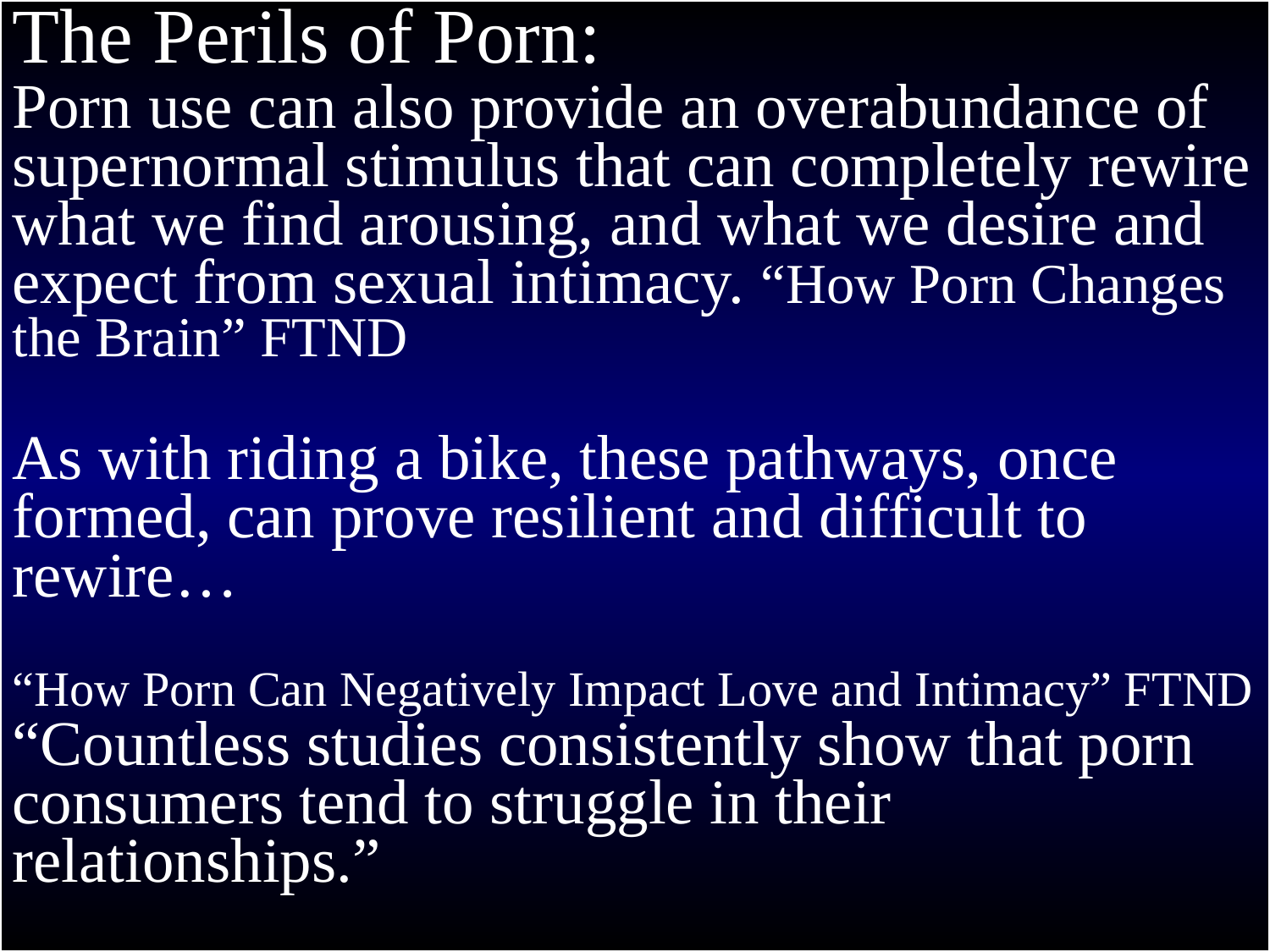

1 Thessalonians 4
The Perils of Porn:
Porn use can also provide an overabundance of supernormal stimulus that can completely rewire what we find arousing, and what we desire and expect from sexual intimacy. “How Porn Changes the Brain” FTND

As with riding a bike, these pathways, once formed, can prove resilient and difficult to rewire…
“How Porn Can Negatively Impact Love and Intimacy” FTND
“Countless studies consistently show that porn consumers tend to struggle in their relationships.”
4:4 that each of you know how to possess his own vessel in sanctification and honor
5 not in lustful passion, like the Gentiles who do not know God;